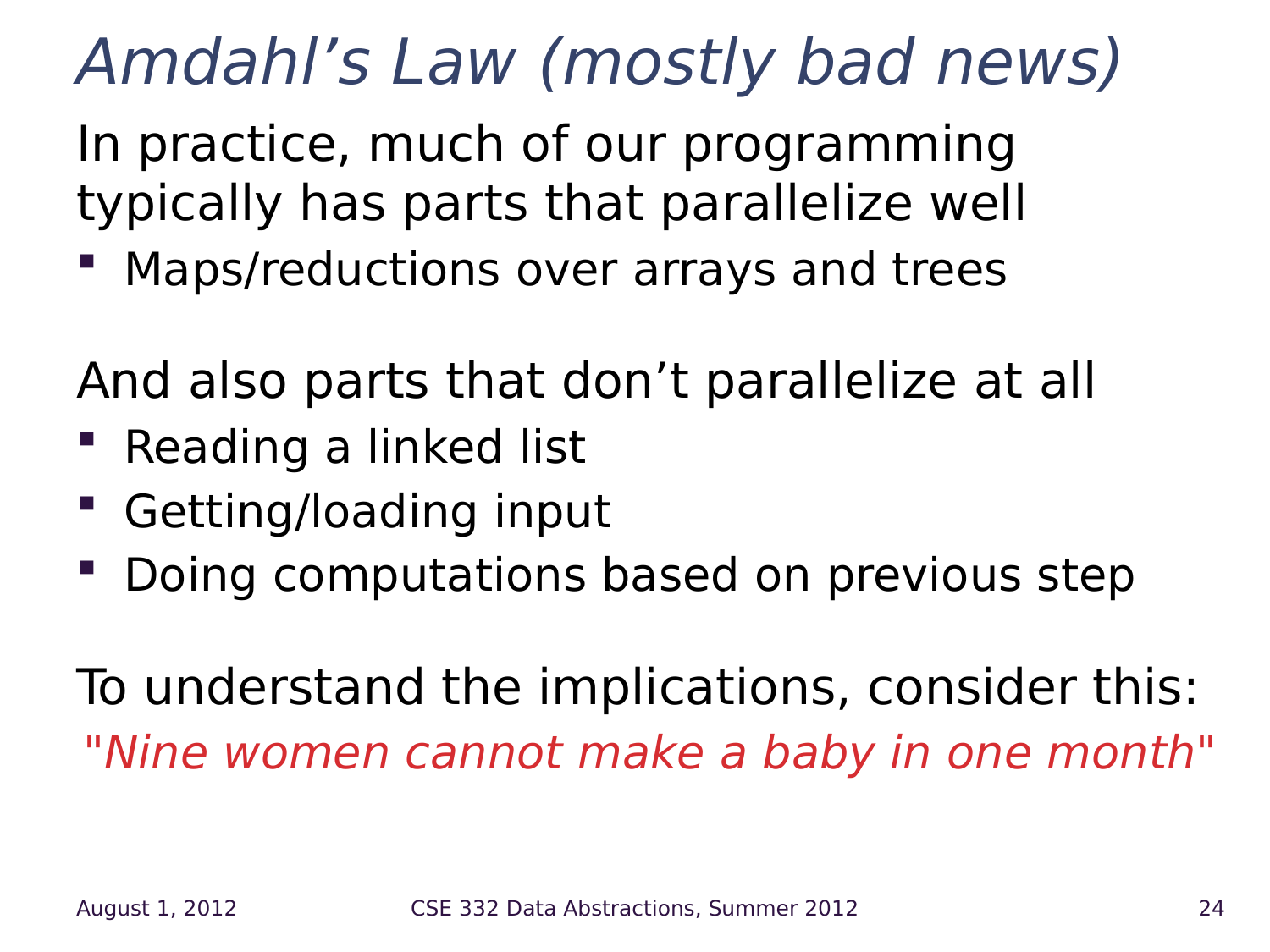

# Amdahl’s Law (mostly bad news)
In practice, much of our programming typically has parts that parallelize well
Maps/reductions over arrays and trees

And also parts that don’t parallelize at all
Reading a linked list
Getting/loading input
Doing computations based on previous step

To understand the implications, consider this:
"Nine women cannot make a baby in one month"
August 1, 2012
CSE 332 Data Abstractions, Summer 2012
24